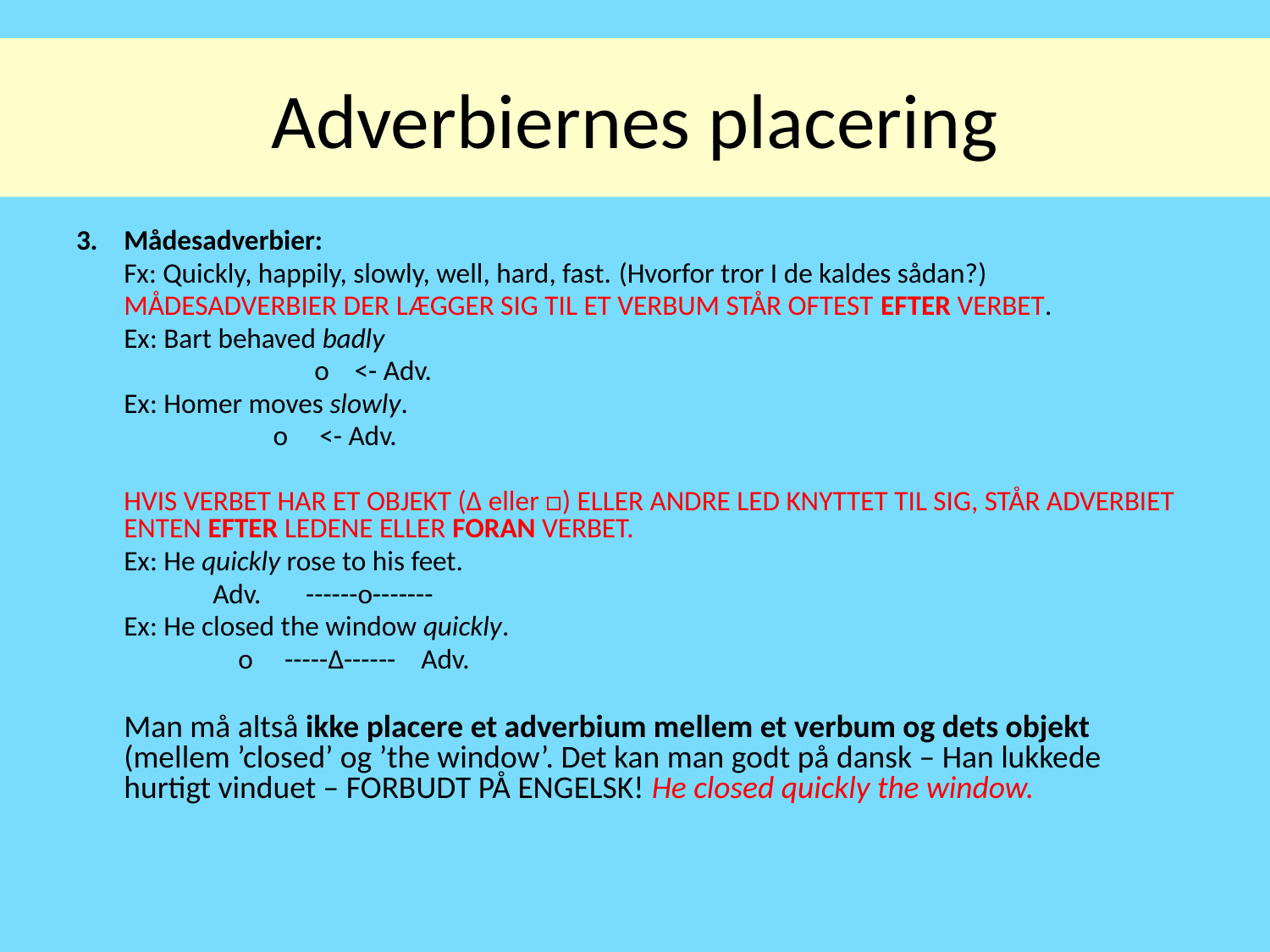

Adverbiernes placering
#
3. 	Mådesadverbier:
	Fx: Quickly, happily, slowly, well, hard, fast. (Hvorfor tror I de kaldes sådan?)
	MÅDESADVERBIER DER LÆGGER SIG TIL ET VERBUM STÅR OFTEST EFTER VERBET.
	Ex: Bart behaved badly
	         	          o    <- Adv.
	Ex: Homer moves slowly.
                               o     <- Adv.

	HVIS VERBET HAR ET OBJEKT (Δ eller □) ELLER ANDRE LED KNYTTET TIL SIG, STÅR ADVERBIET ENTEN EFTER LEDENE ELLER FORAN VERBET.
	Ex: He quickly rose to his feet.
	              Adv.       ------o-------
	Ex: He closed the window quickly.
	                  o     -----Δ------    Adv.

	Man må altså ikke placere et adverbium mellem et verbum og dets objekt (mellem ’closed’ og ’the window’. Det kan man godt på dansk – Han lukkede hurtigt vinduet – FORBUDT PÅ ENGELSK! He closed quickly the window.